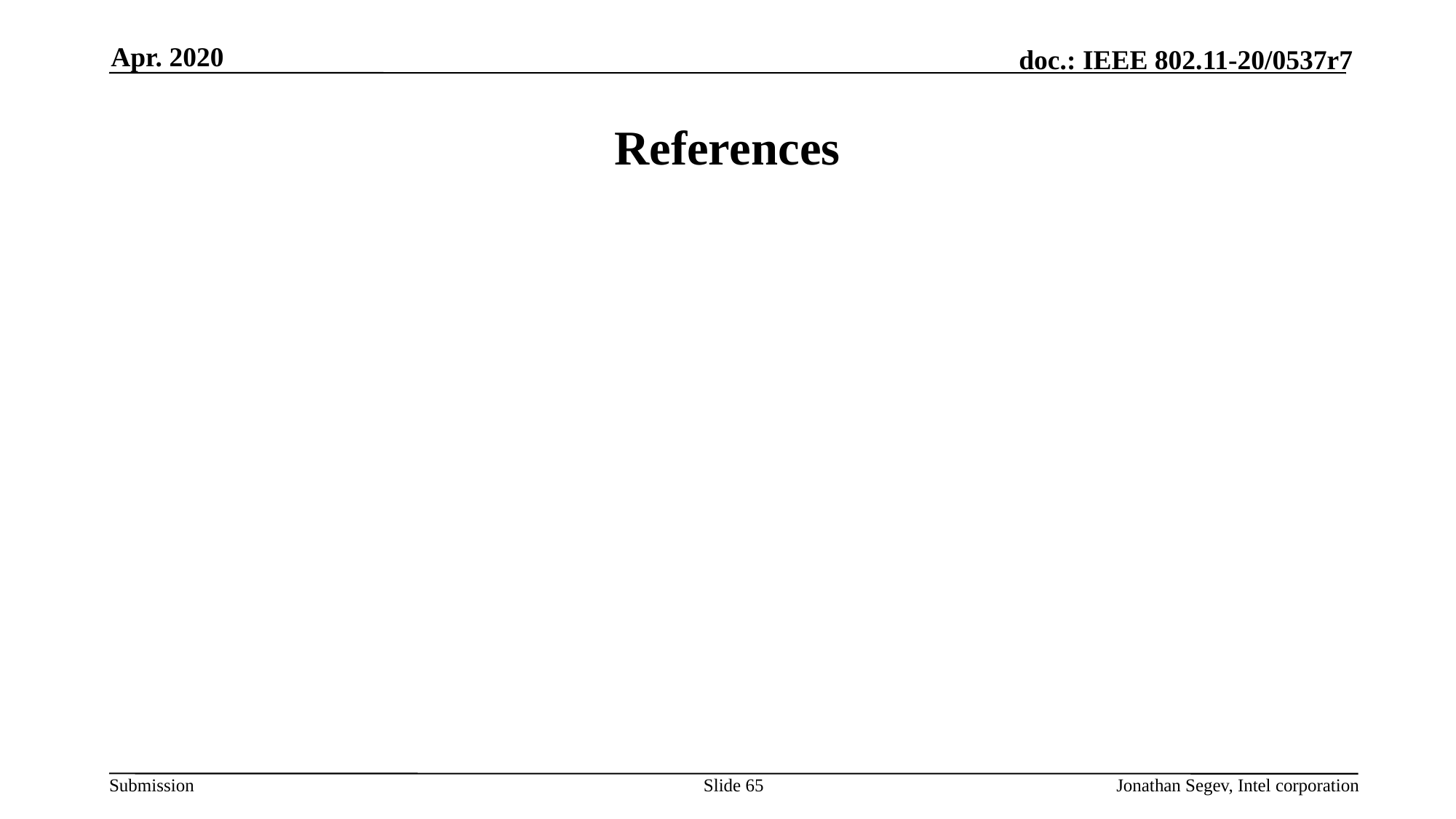

Apr. 2020
# References

Slide 65
Jonathan Segev, Intel corporation